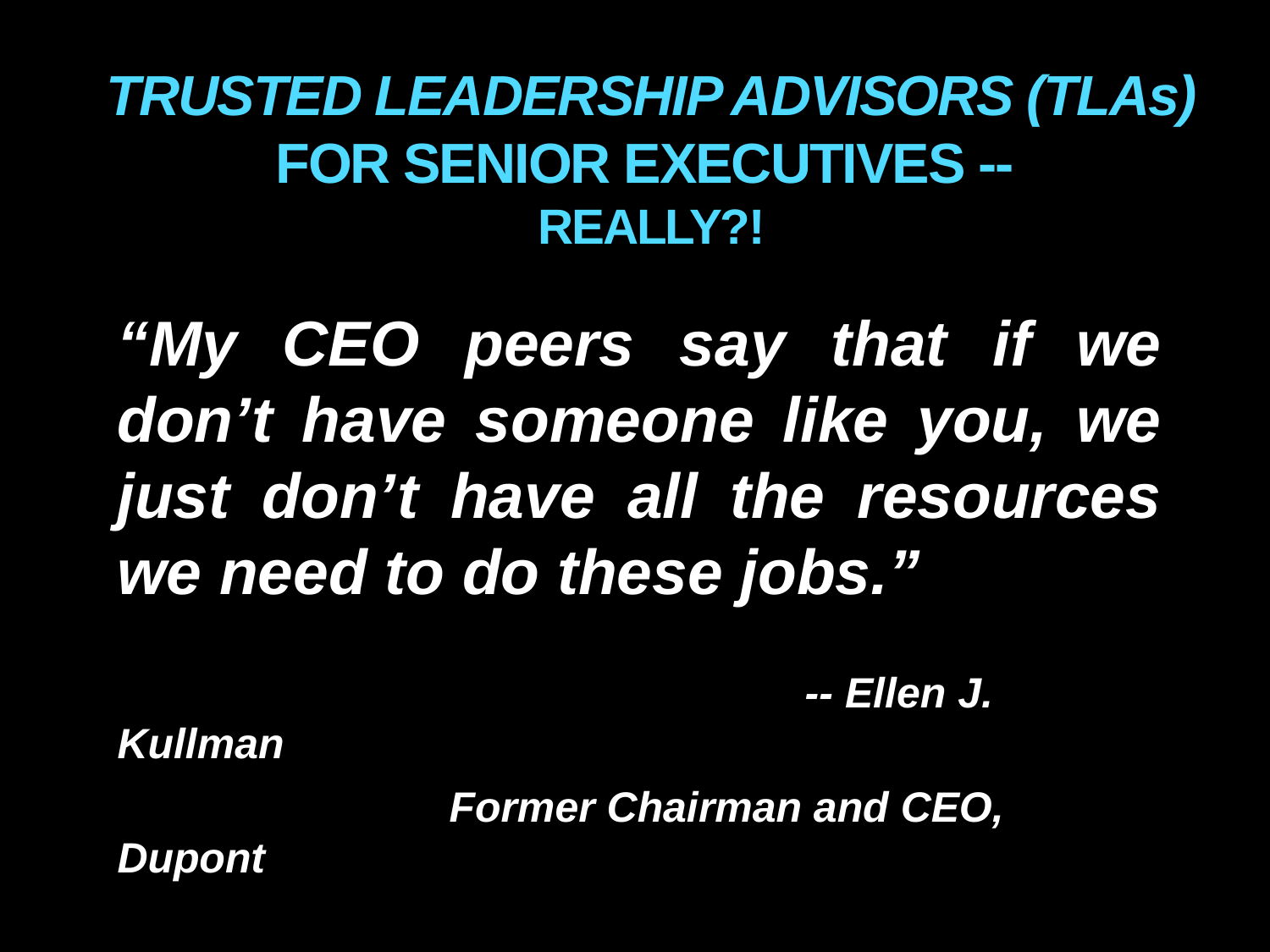

# TRUSTED LEADERSHIP ADVISORS (TLAs) FOR SENIOR EXECUTIVES -- REALLY?!
“My CEO peers say that if we don’t have someone like you, we just don’t have all the resources we need to do these jobs.”

                                                          -- Ellen J. Kullman
                            Former Chairman and CEO, Dupont